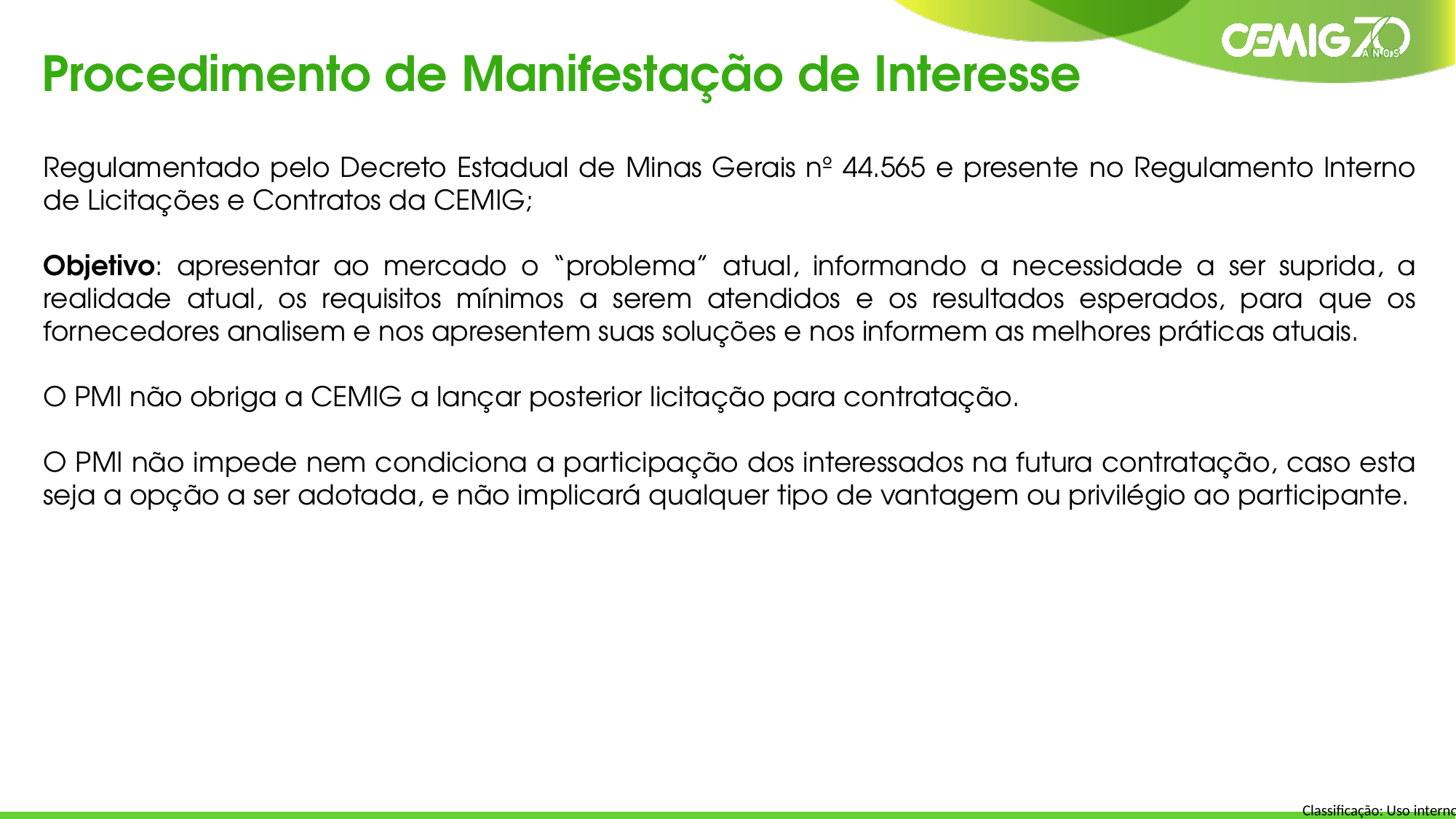

# Procedimento de Manifestação de Interesse
Regulamentado pelo Decreto Estadual de Minas Gerais nº 44.565 e presente no Regulamento Interno de Licitações e Contratos da CEMIG;

Objetivo: apresentar ao mercado o “problema” atual, informando a necessidade a ser suprida, a realidade atual, os requisitos mínimos a serem atendidos e os resultados esperados, para que os fornecedores analisem e nos apresentem suas soluções e nos informem as melhores práticas atuais.

O PMI não obriga a CEMIG a lançar posterior licitação para contratação.

O PMI não impede nem condiciona a participação dos interessados na futura contratação, caso esta seja a opção a ser adotada, e não implicará qualquer tipo de vantagem ou privilégio ao participante.